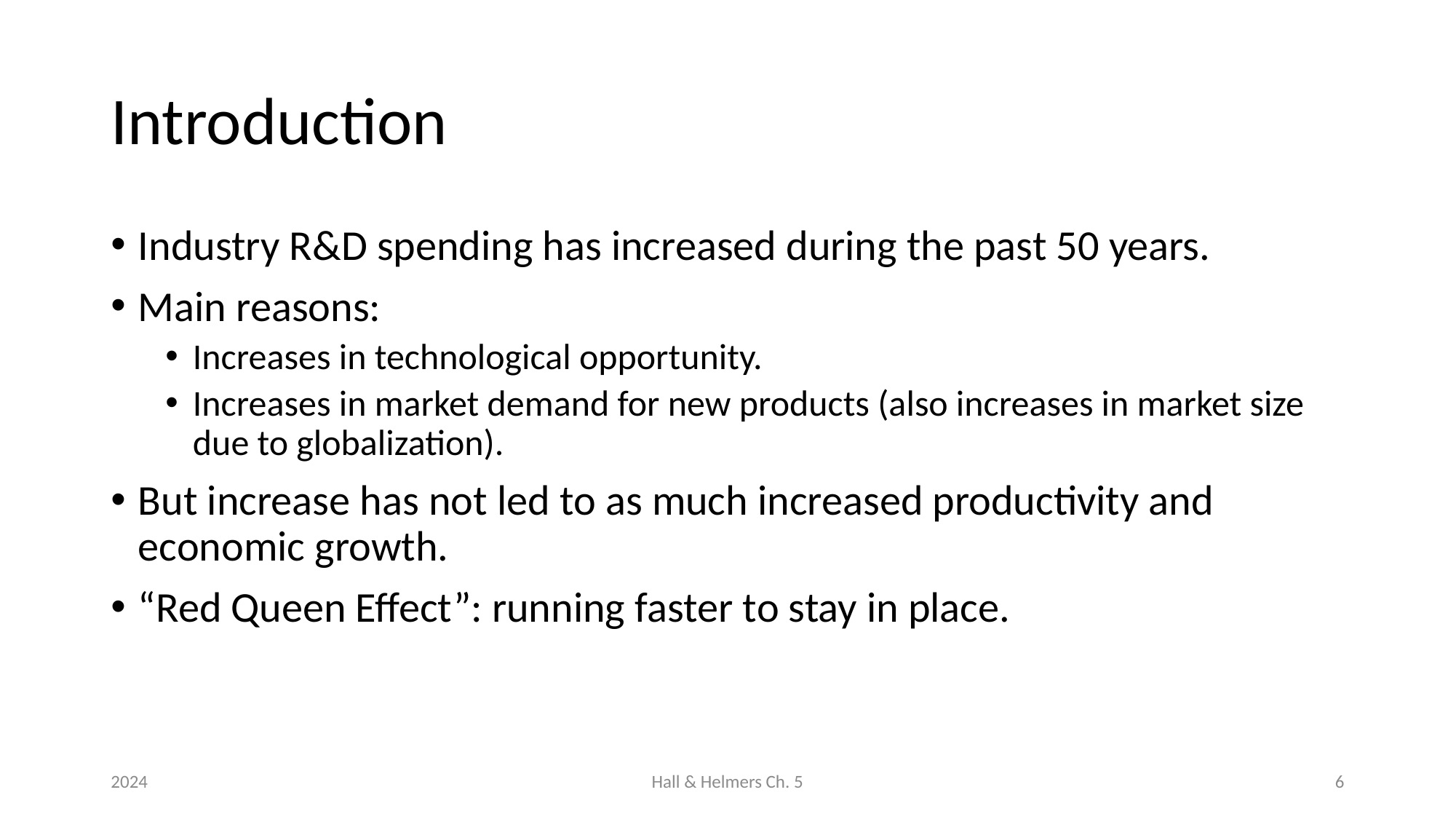

# Introduction
Industry R&D spending has increased during the past 50 years.
Main reasons:
Increases in technological opportunity.
Increases in market demand for new products (also increases in market size due to globalization).
But increase has not led to as much increased productivity and economic growth.
“Red Queen Effect”: running faster to stay in place.
2024
Hall & Helmers Ch. 5
6